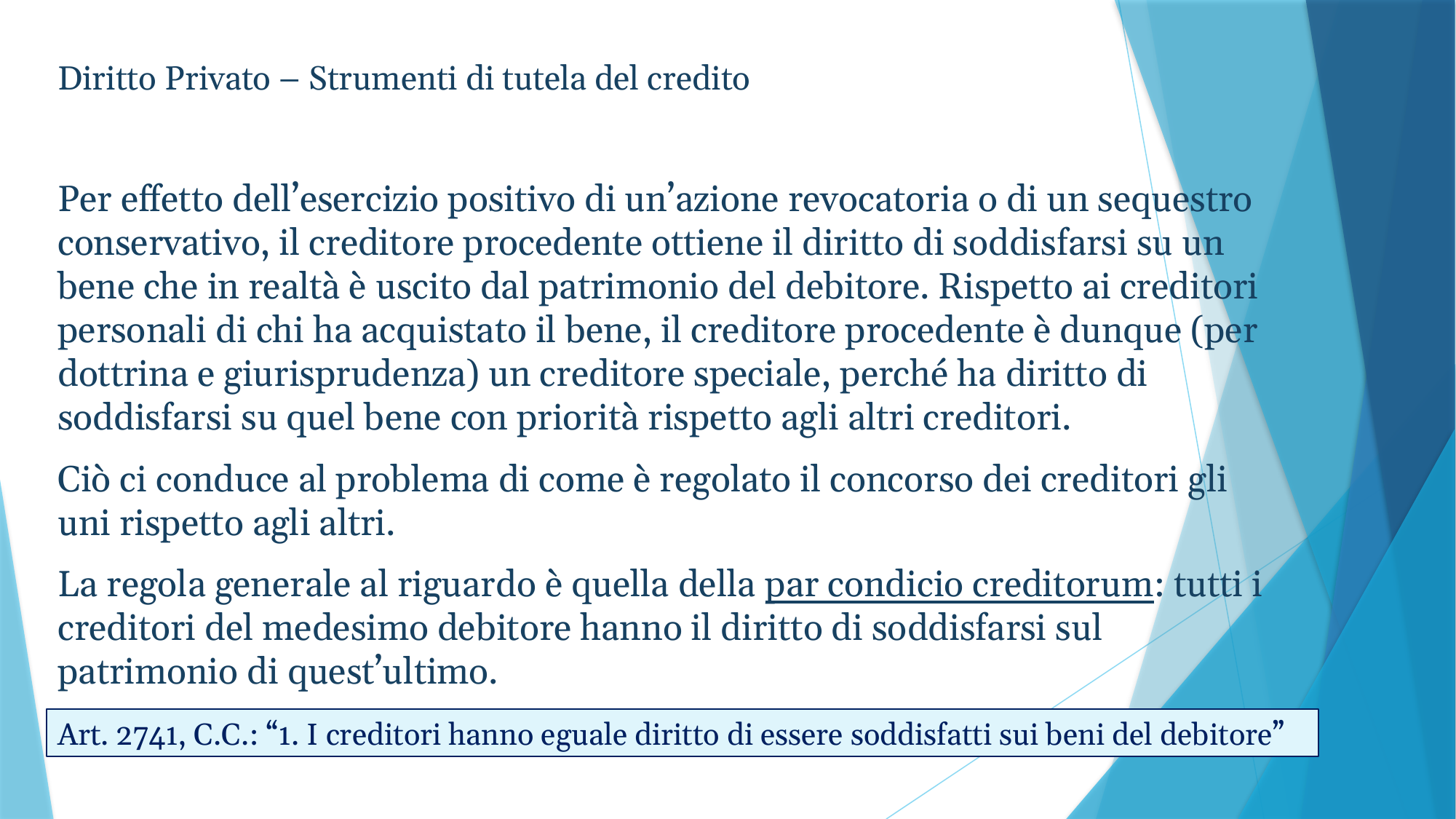

Diritto Privato – Strumenti di tutela del credito
Per effetto dell’esercizio positivo di un’azione revocatoria o di un sequestro conservativo, il creditore procedente ottiene il diritto di soddisfarsi su un bene che in realtà è uscito dal patrimonio del debitore. Rispetto ai creditori personali di chi ha acquistato il bene, il creditore procedente è dunque (per dottrina e giurisprudenza) un creditore speciale, perché ha diritto di soddisfarsi su quel bene con priorità rispetto agli altri creditori.
Ciò ci conduce al problema di come è regolato il concorso dei creditori gli uni rispetto agli altri.
La regola generale al riguardo è quella della par condicio creditorum: tutti i creditori del medesimo debitore hanno il diritto di soddisfarsi sul patrimonio di quest’ultimo.
Art. 2741, C.C.: “1. I creditori hanno eguale diritto di essere soddisfatti sui beni del debitore”